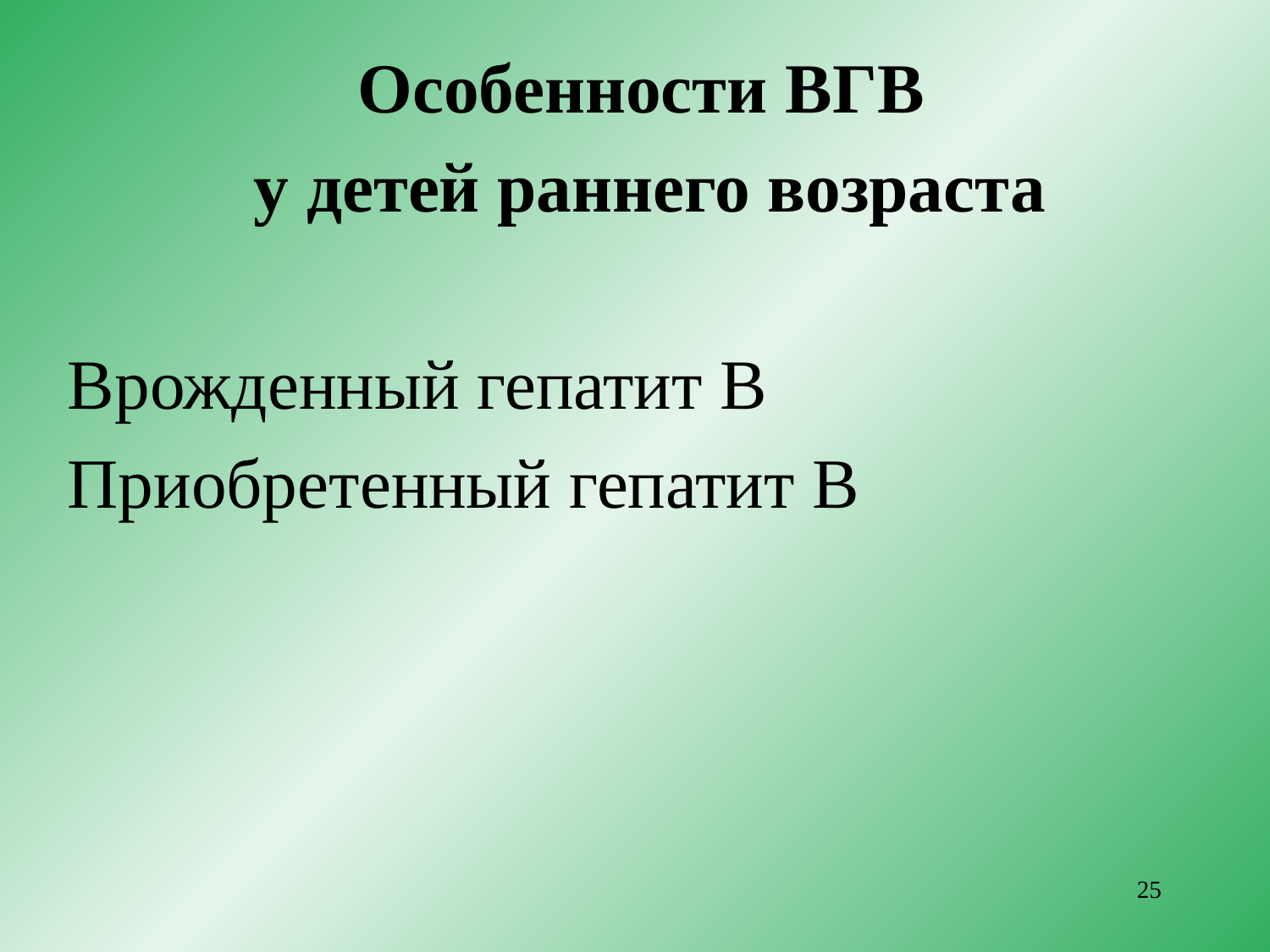

Особенности ВГВ
у детей раннего возраста

Врожденный гепатит В
Приобретенный гепатит В

25